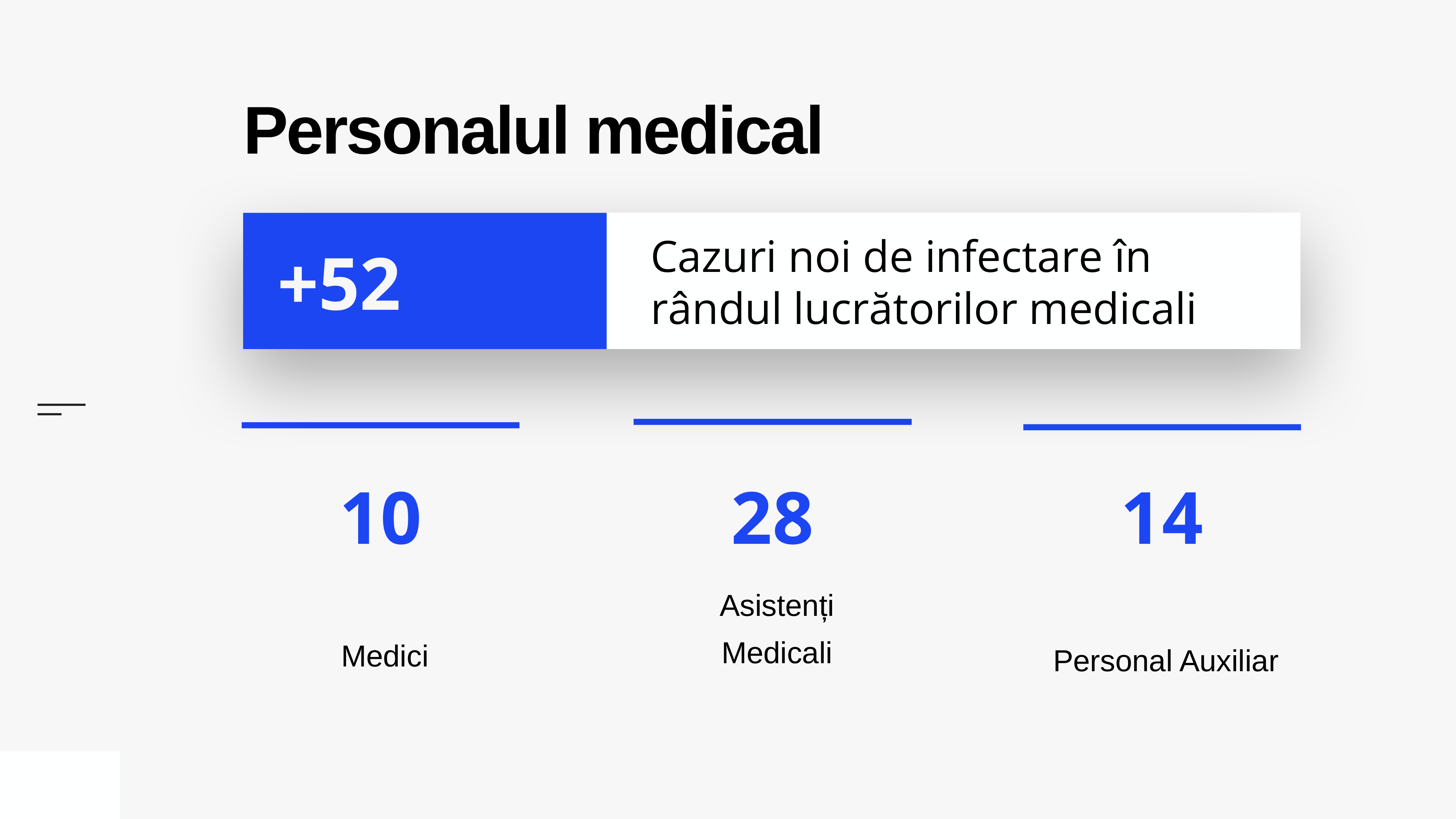

# Personalul medical

Cazuri noi de infectare în rândul lucrătorilor medicali

+52

Asistenți Medicali
Medici

Personal Auxiliar
14
28
10